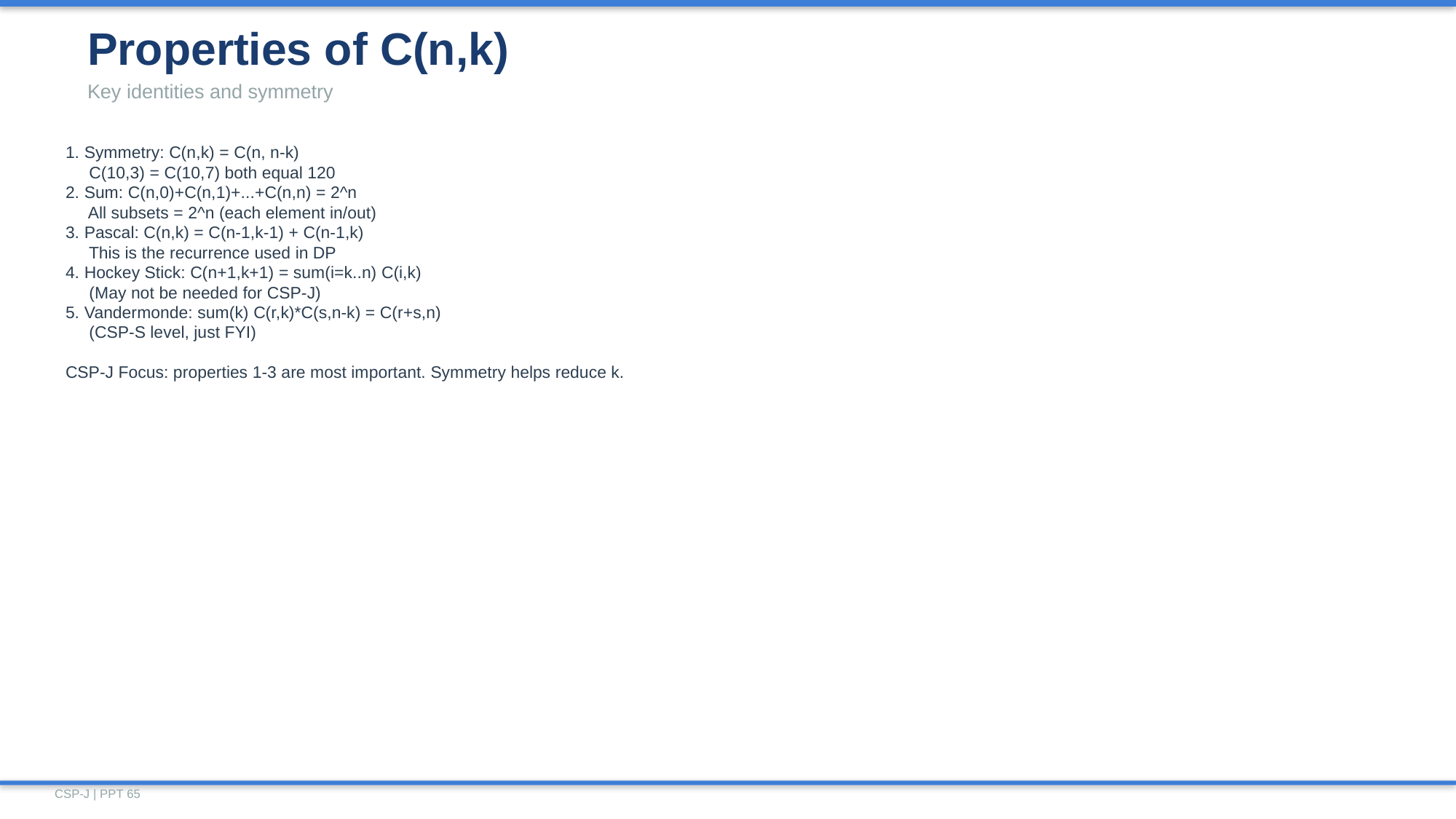

Properties of C(n,k)
Key identities and symmetry
1. Symmetry: C(n,k) = C(n, n-k)
     C(10,3) = C(10,7) both equal 120
2. Sum: C(n,0)+C(n,1)+...+C(n,n) = 2^n
     All subsets = 2^n (each element in/out)
3. Pascal: C(n,k) = C(n-1,k-1) + C(n-1,k)
     This is the recurrence used in DP
4. Hockey Stick: C(n+1,k+1) = sum(i=k..n) C(i,k)
     (May not be needed for CSP-J)
5. Vandermonde: sum(k) C(r,k)*C(s,n-k) = C(r+s,n)
     (CSP-S level, just FYI)
CSP-J Focus: properties 1-3 are most important. Symmetry helps reduce k.

CSP-J | PPT 65